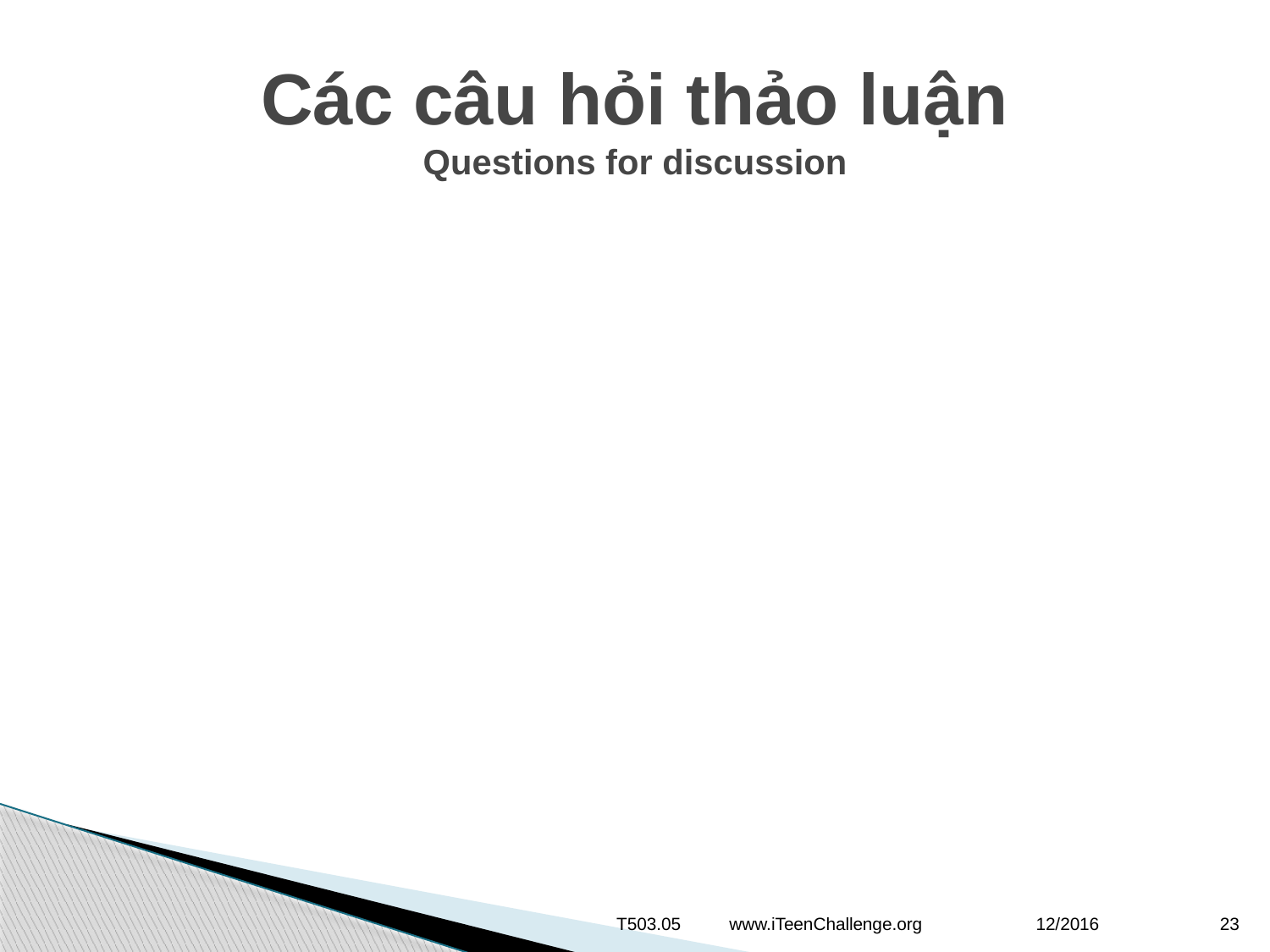

# Các câu hỏi thảo luận Questions for discussion
T503.05          www.iTeenChallenge.org
12/2016
23